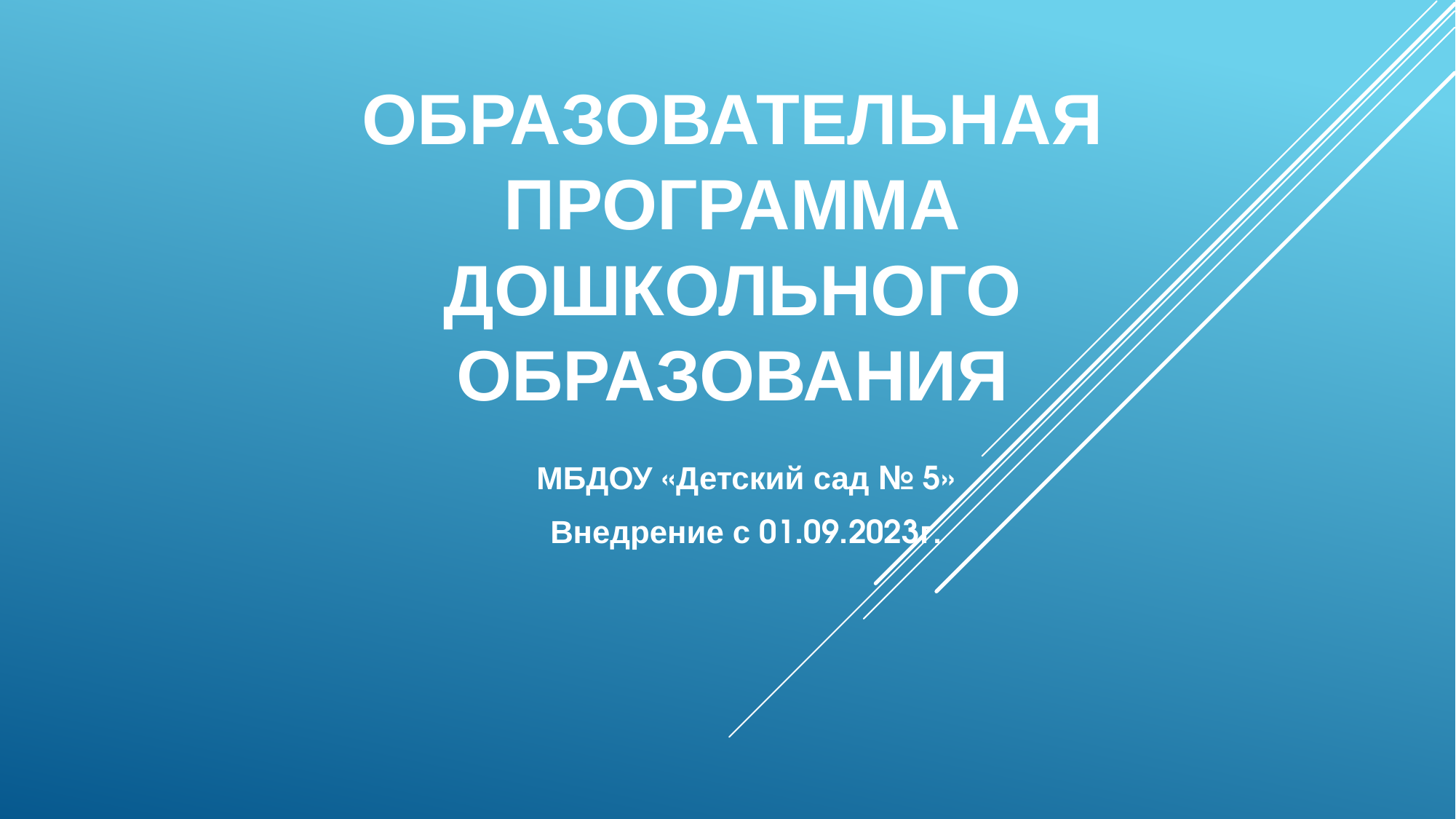

# ОБРАЗОВАТЕЛЬНАЯ ПРОГРАММА ДОШКОЛЬНОГО ОБРАЗОВАНИЯ
МБДОУ «Детский сад № 5»
Внедрение с 01.09.2023г.